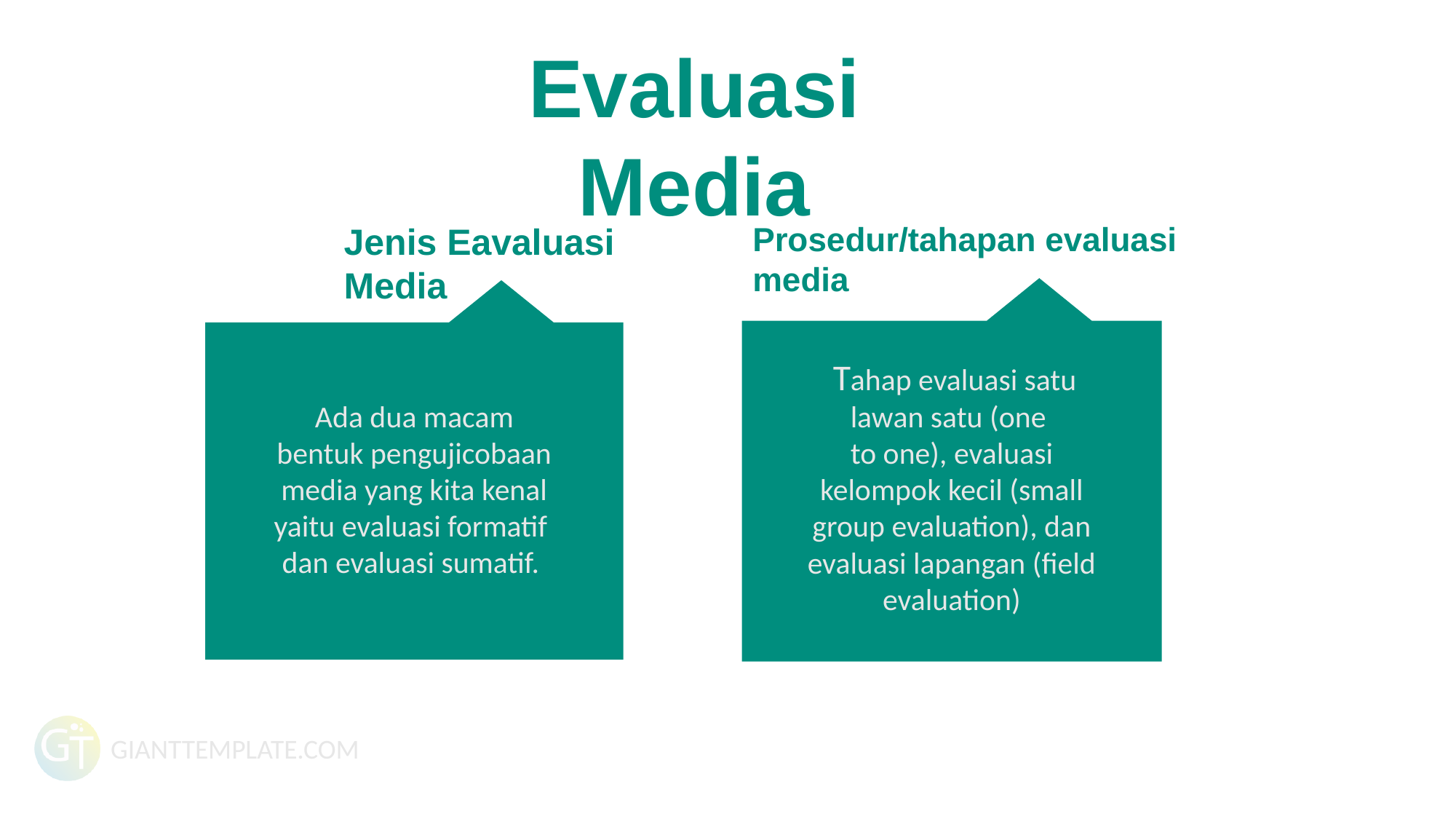

Evaluasi Media
Jenis Eavaluasi Media
Prosedur/tahapan evaluasi media

 Tahap evaluasi satu lawan satu (one
to one), evaluasi kelompok kecil (small group evaluation), dan evaluasi lapangan (field
evaluation)

Ada dua macam bentuk pengujicobaan media yang kita kenal yaitu evaluasi formatif
dan evaluasi sumatif.